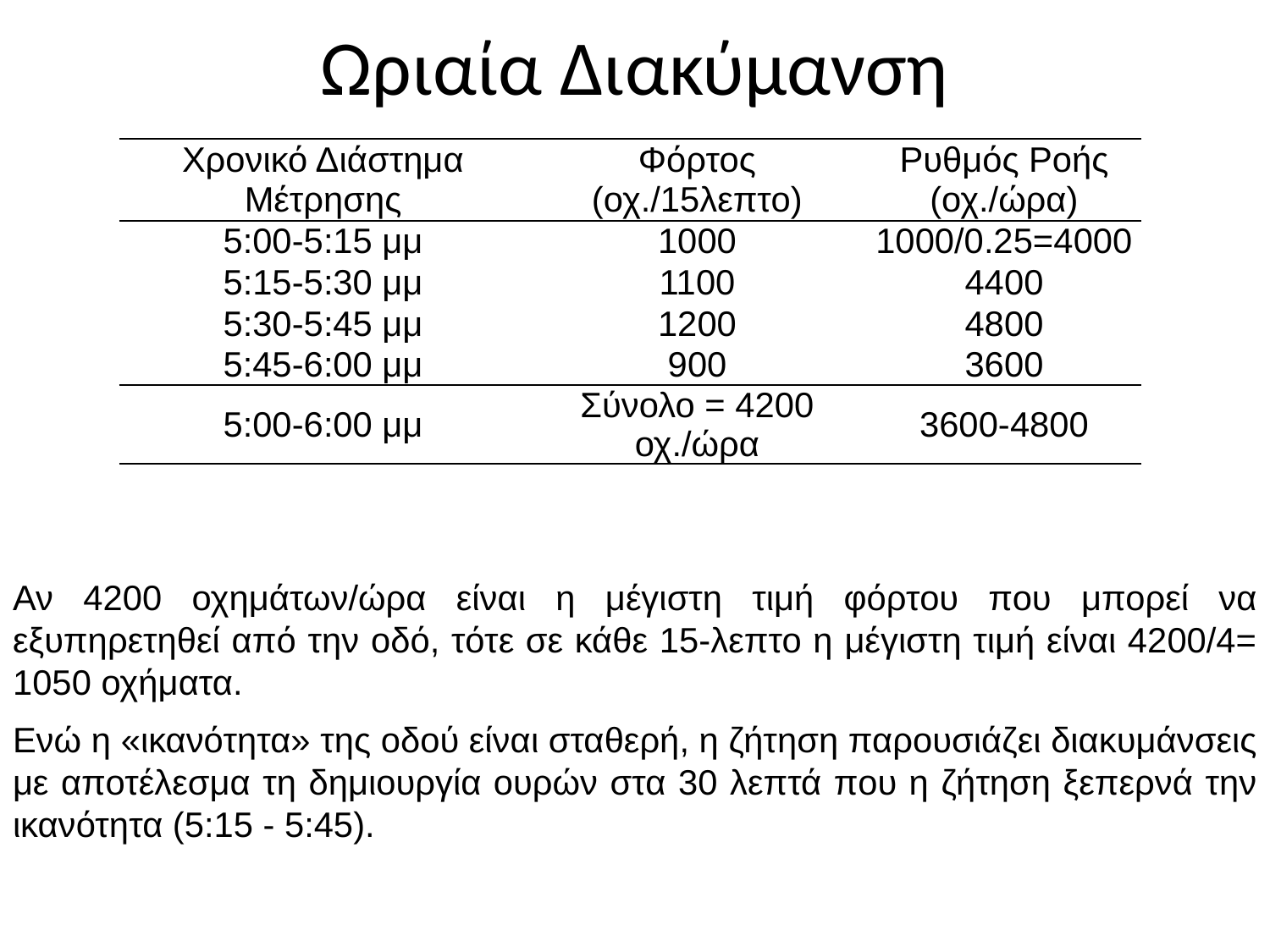

# Ωριαία Διακύμανση
| Χρονικό Διάστημα Μέτρησης | Φόρτος (οχ./15λεπτο) | Ρυθμός Ροής (οχ./ώρα) |
| --- | --- | --- |
| 5:00-5:15 μμ | 1000 | 1000/0.25=4000 |
| 5:15-5:30 μμ | 1100 | 4400 |
| 5:30-5:45 μμ | 1200 | 4800 |
| 5:45-6:00 μμ | 900 | 3600 |
| 5:00-6:00 μμ | Σύνολο = 4200 οχ./ώρα | 3600-4800 |
Αν 4200 οχημάτων/ώρα είναι η μέγιστη τιμή φόρτου που μπορεί να εξυπηρετηθεί από την οδό, τότε σε κάθε 15-λεπτο η μέγιστη τιμή είναι 4200/4= 1050 οχήματα.

Ενώ η «ικανότητα» της οδού είναι σταθερή, η ζήτηση παρουσιάζει διακυμάνσεις με αποτέλεσμα τη δημιουργία ουρών στα 30 λεπτά που η ζήτηση ξεπερνά την ικανότητα (5:15 - 5:45).